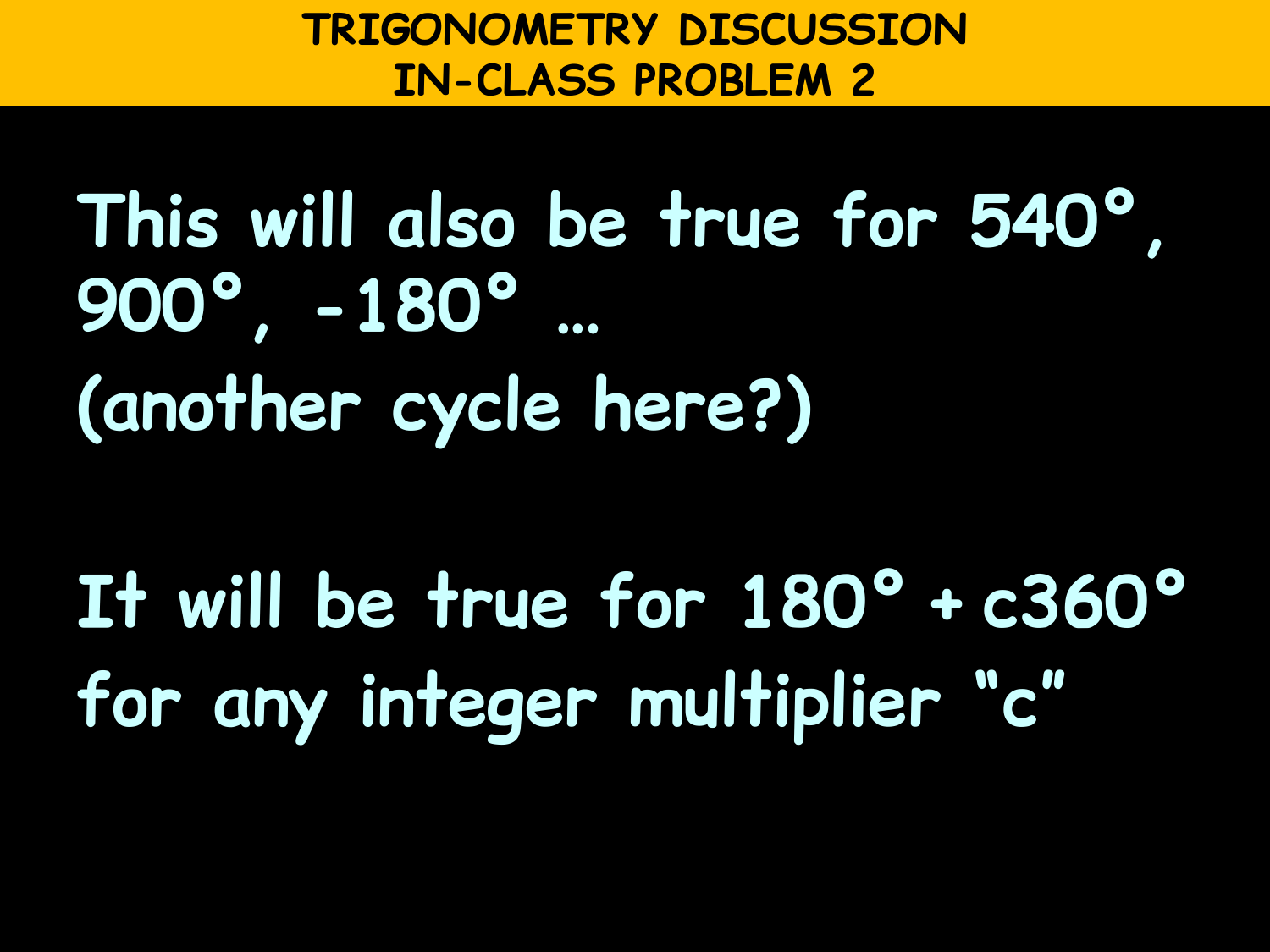

TRIGONOMETRY DISCUSSION
IN-CLASS PROBLEM 2
This will also be true for 540º, 900º, -180º …
(another cycle here?)

It will be true for 180º + c360º
for any integer multiplier “c”